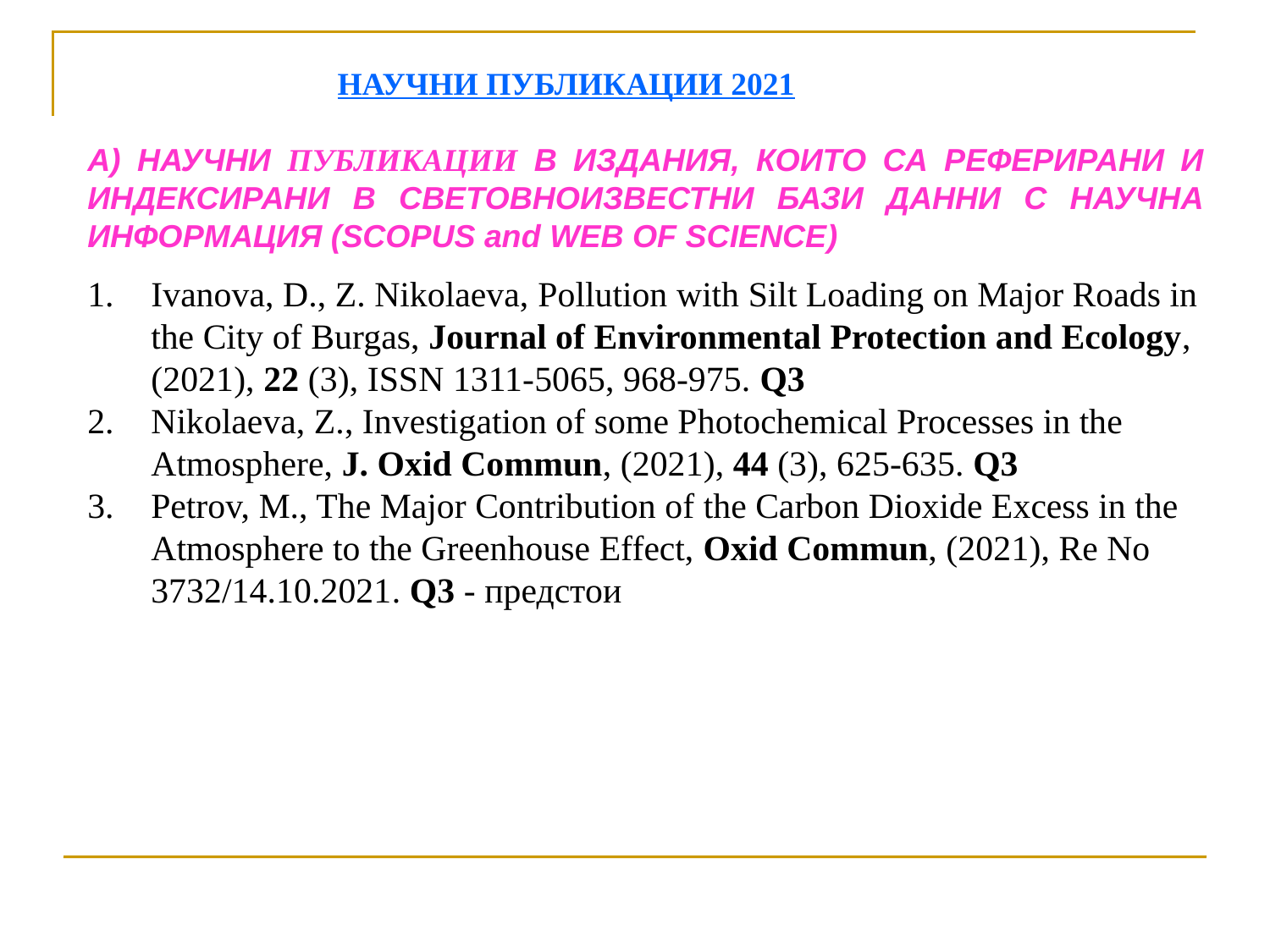

НАУЧНИ ПУБЛИКАЦИИ 2021
А) НАУЧНИ ПУБЛИКАЦИИ В ИЗДАНИЯ, КОИТО СА РЕФЕРИРАНИ И ИНДЕКСИРАНИ В СВЕТОВНОИЗВЕСТНИ БАЗИ ДАННИ С НАУЧНА ИНФОРМАЦИЯ (SCOPUS and WEB OF SCIENCE)

Ivanova, D., Z. Nikolaeva, Pollution with Silt Loading on Major Roads in the City of Burgas, Journal of Environmental Protection and Ecology, (2021), 22 (3), ISSN 1311-5065, 968-975. Q3
Nikolaeva, Z., Investigation of some Photochemical Processes in the Atmosphere, J. Oxid Commun, (2021), 44 (3), 625-635. Q3
Petrov, M., The Major Contribution of the Carbon Dioxide Excess in the Atmosphere to the Greenhouse Effect, Oxid Commun, (2021), Re No 3732/14.10.2021. Q3 - предстои